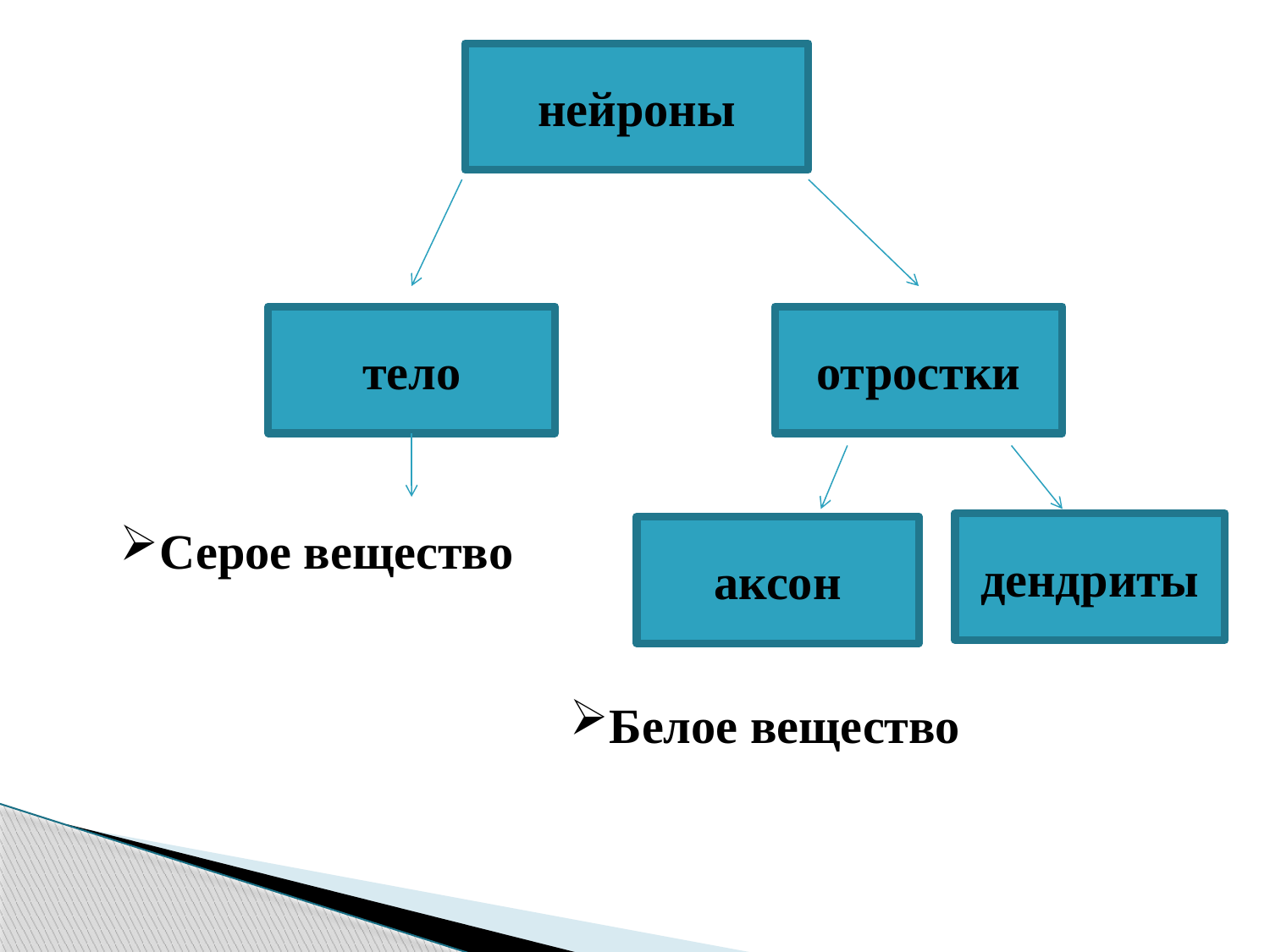

нейроны
тело
отростки
Серое вещество
дендриты
аксон
Белое вещество